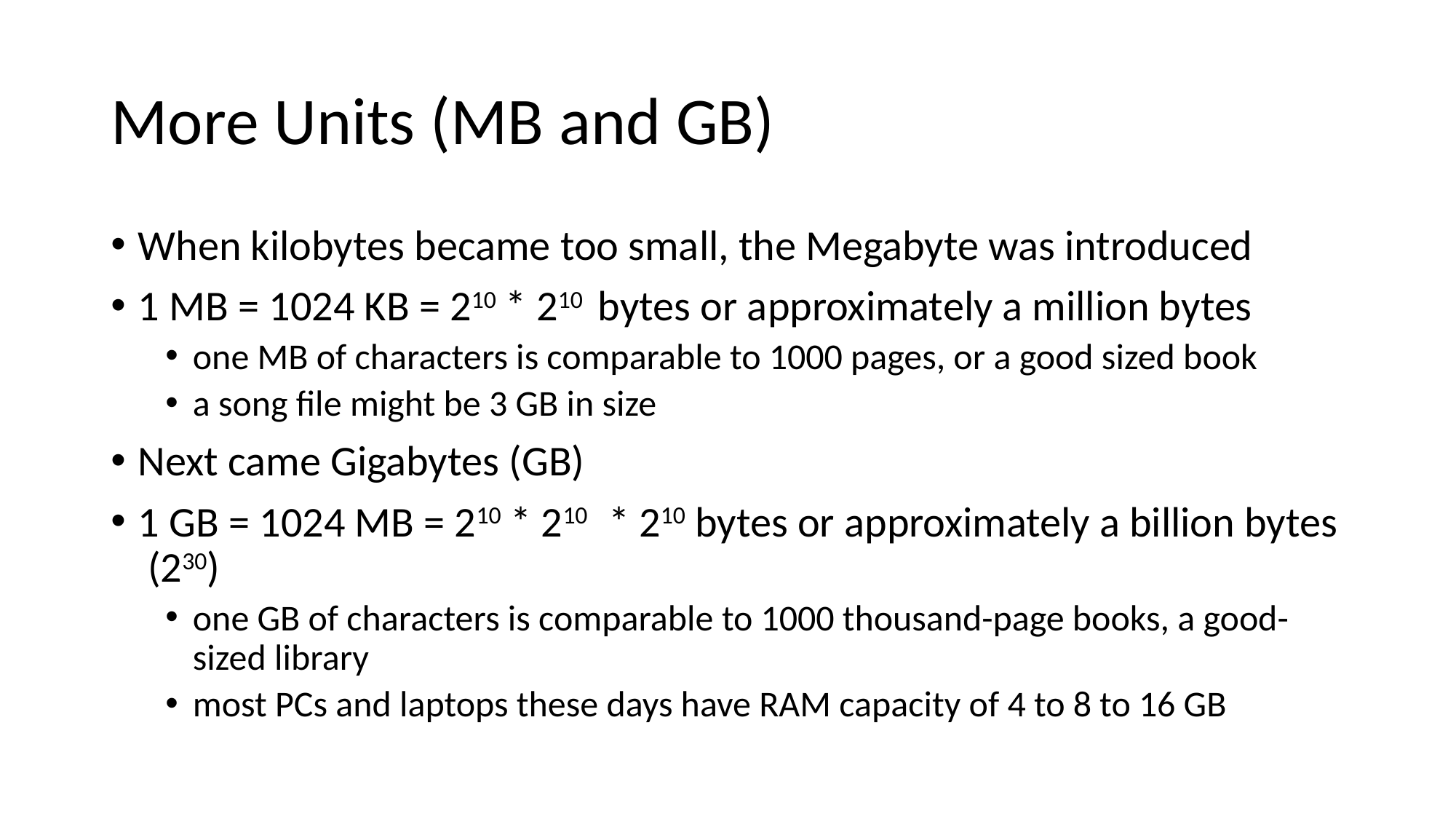

# More Units (MB and GB)
When kilobytes became too small, the Megabyte was introduced
1 MB = 1024 KB = 210 * 210  bytes or approximately a million bytes
one MB of characters is comparable to 1000 pages, or a good sized book
a song file might be 3 GB in size
Next came Gigabytes (GB)
1 GB = 1024 MB = 210 * 210   * 210 bytes or approximately a billion bytes  (230)
one GB of characters is comparable to 1000 thousand-page books, a good-sized library
most PCs and laptops these days have RAM capacity of 4 to 8 to 16 GB